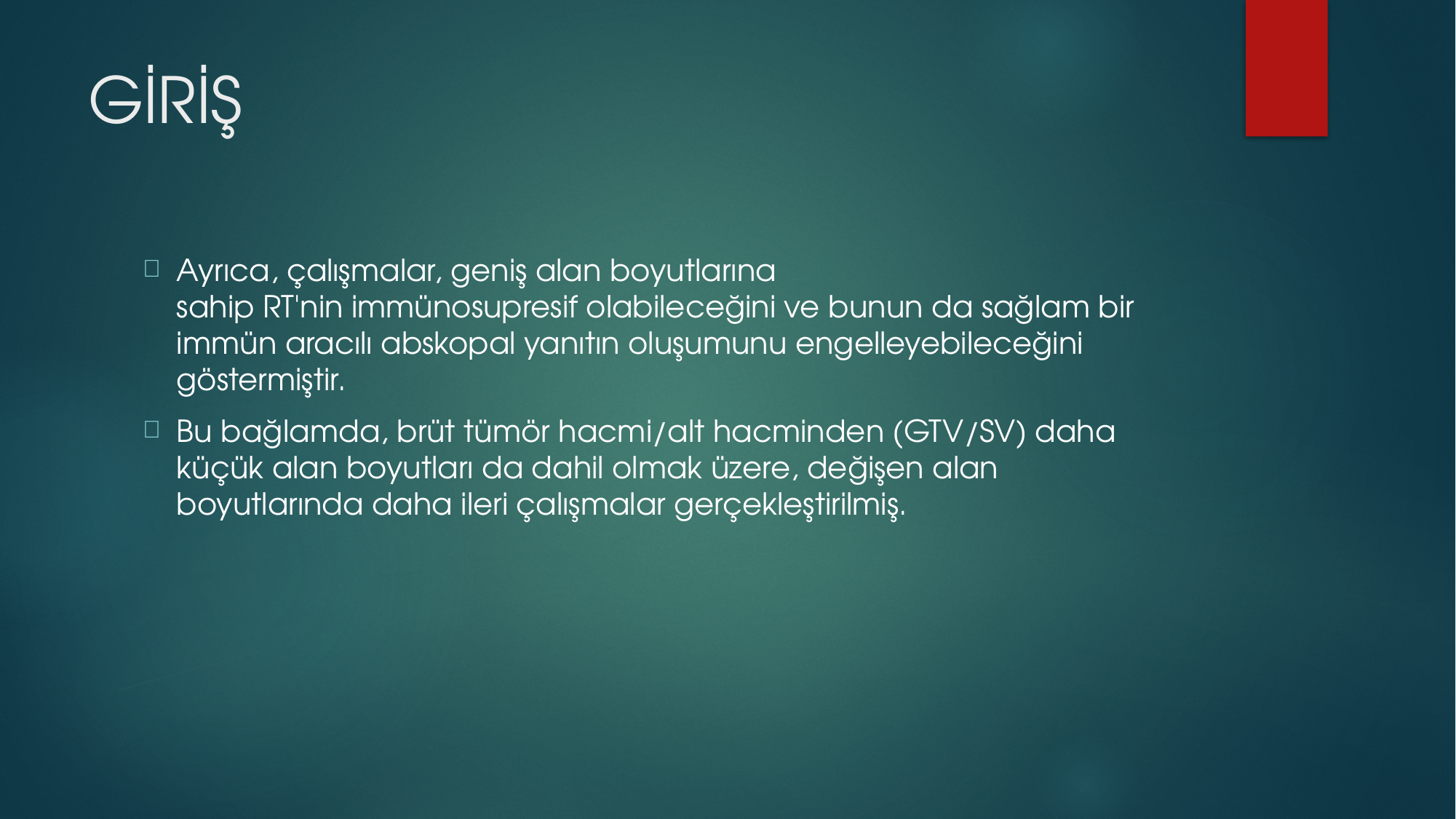

# GİRİŞ
Ayrıca, çalışmalar, geniş alan boyutlarına sahip RT'nin immünosupresif olabileceğini ve bunun da sağlam bir immün aracılı abskopal yanıtın oluşumunu engelleyebileceğini göstermiştir.
Bu bağlamda, brüt tümör hacmi/alt hacminden (GTV/SV) daha küçük alan boyutları da dahil olmak üzere, değişen alan boyutlarında daha ileri çalışmalar gerçekleştirilmiş.